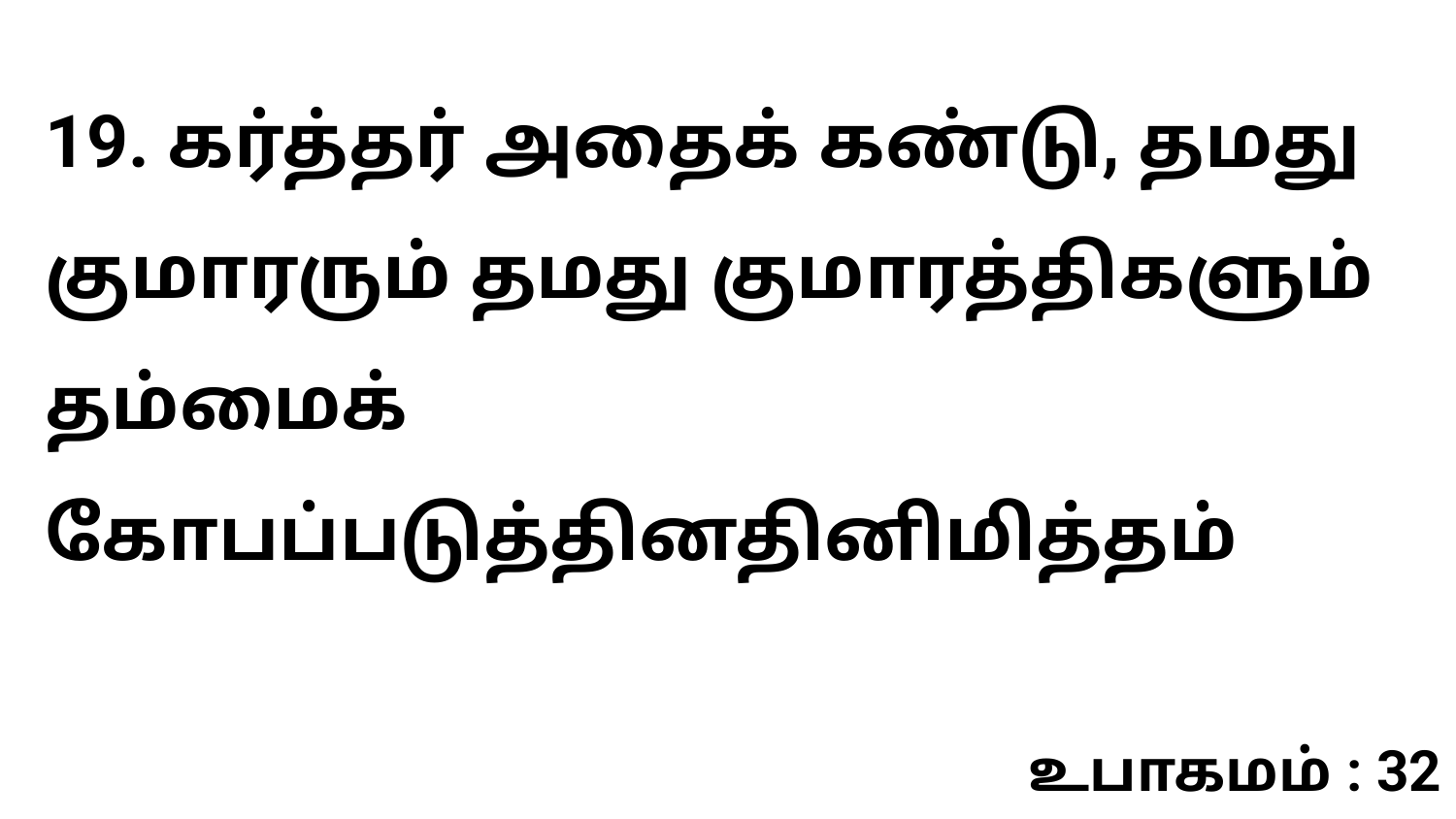

19. கர்த்தர் அதைக் கண்டு, தமது குமாரரும் தமது குமாரத்திகளும் தம்மைக் கோபப்படுத்தினதினிமித்தம்
உபாகமம் : 32